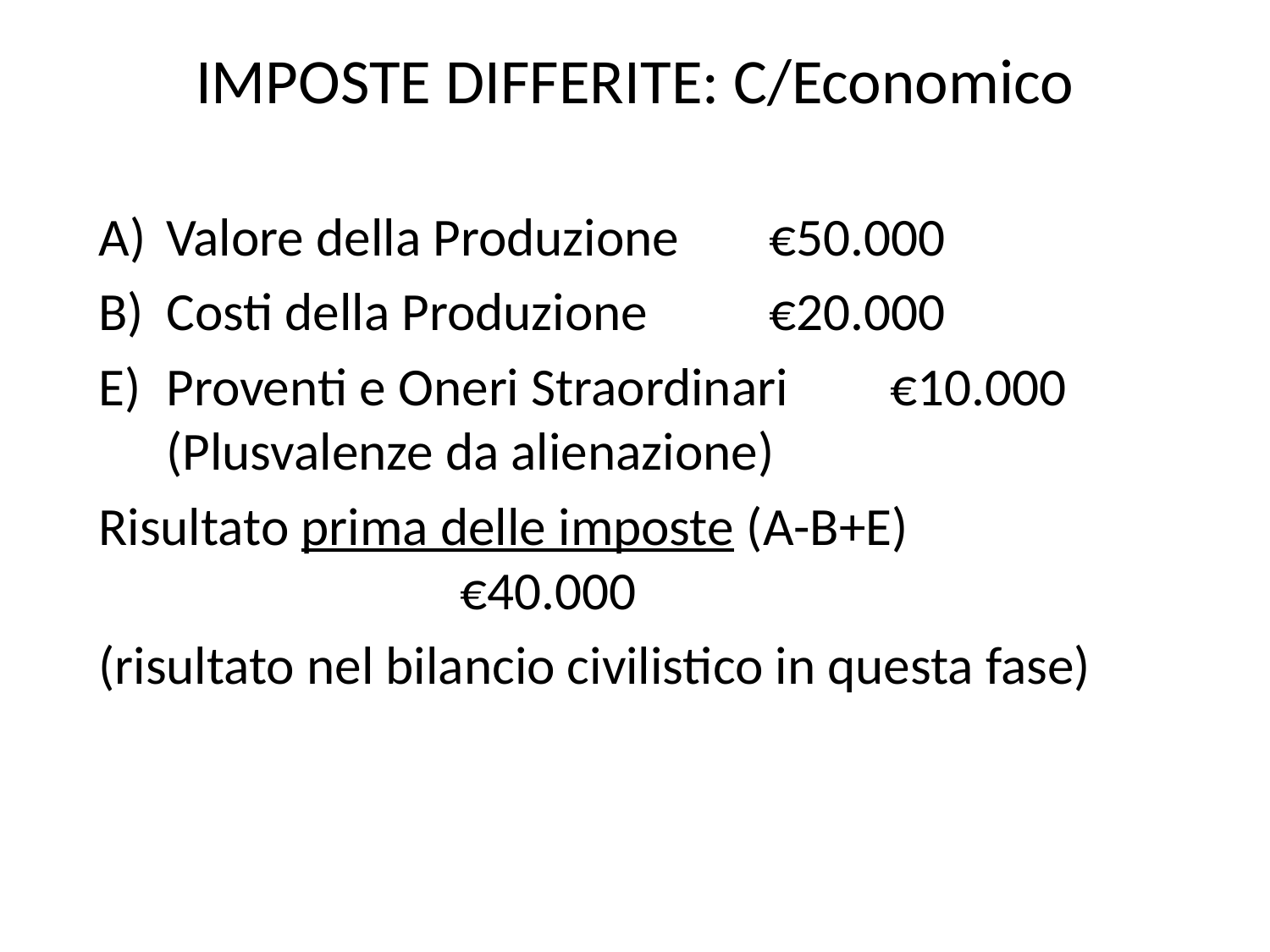

# IMPOSTE DIFFERITE: C/Economico
Valore della Produzione					€50.000
Costi della Produzione 						€20.000
Proventi e Oneri Straordinari 			€10.000 (Plusvalenze da alienazione)
Risultato prima delle imposte (A-B+E)  		  			€40.000
(risultato nel bilancio civilistico in questa fase)